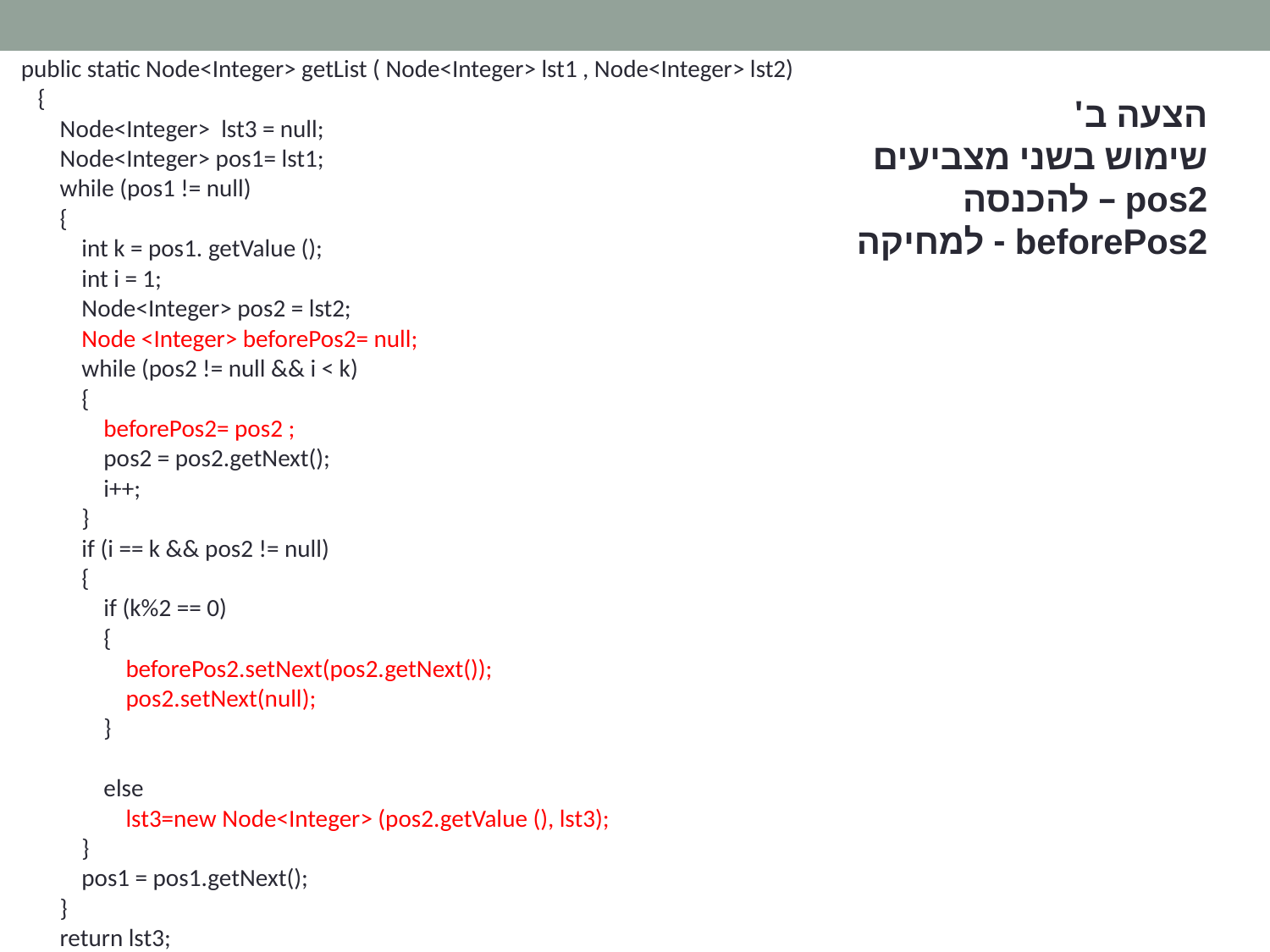

public static Node<Integer> getList ( Node<Integer> lst1 , Node<Integer> lst2)
    {
        Node<Integer>  lst3 = null;
        Node<Integer> pos1= lst1;
        while (pos1 != null)
        {
            int k = pos1. getValue ();
            int i = 1;
            Node<Integer> pos2 = lst2;
            Node <Integer> beforePos2= null;
            while (pos2 != null && i < k)
            {
                beforePos2= pos2 ;
                pos2 = pos2.getNext();
                i++;
            }
            if (i == k && pos2 != null)
            {
                if (k%2 == 0)
                {
                    beforePos2.setNext(pos2.getNext());
                    pos2.setNext(null);
                }

                else
                    lst3=new Node<Integer> (pos2.getValue (), lst3);
            }
            pos1 = pos1.getNext();
        }
        return lst3;
    }
הצעה ב'
שימוש בשני מצביעים
pos2 – להכנסה
beforePos2 - למחיקה